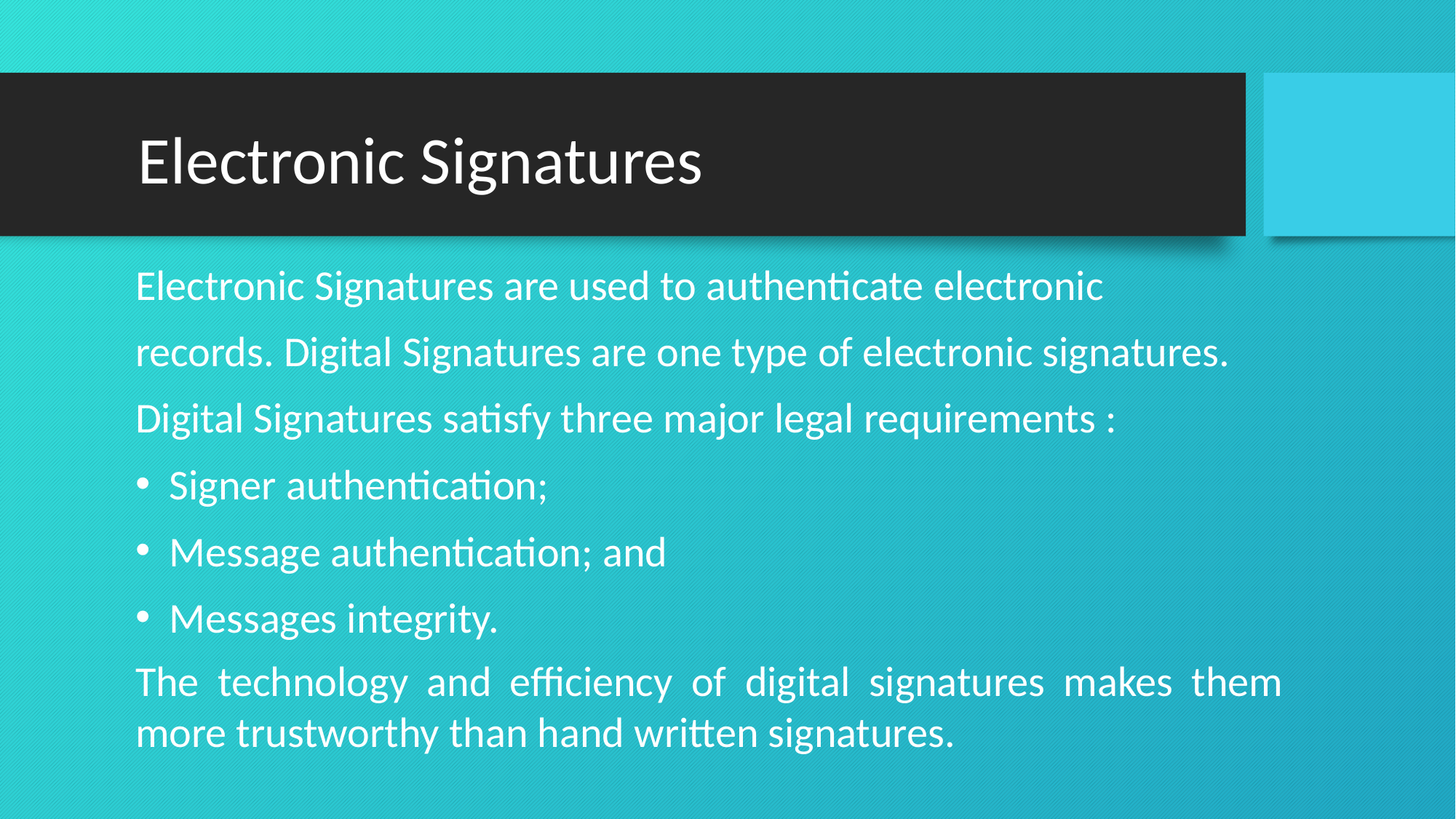

Electronic Signatures
Electronic Signatures are used to authenticate electronic
records. Digital Signatures are one type of electronic signatures.
Digital Signatures satisfy three major legal requirements :
Signer authentication;
Message authentication; and
Messages integrity.
The technology and efficiency of digital signatures makes them more trustworthy than hand written signatures.